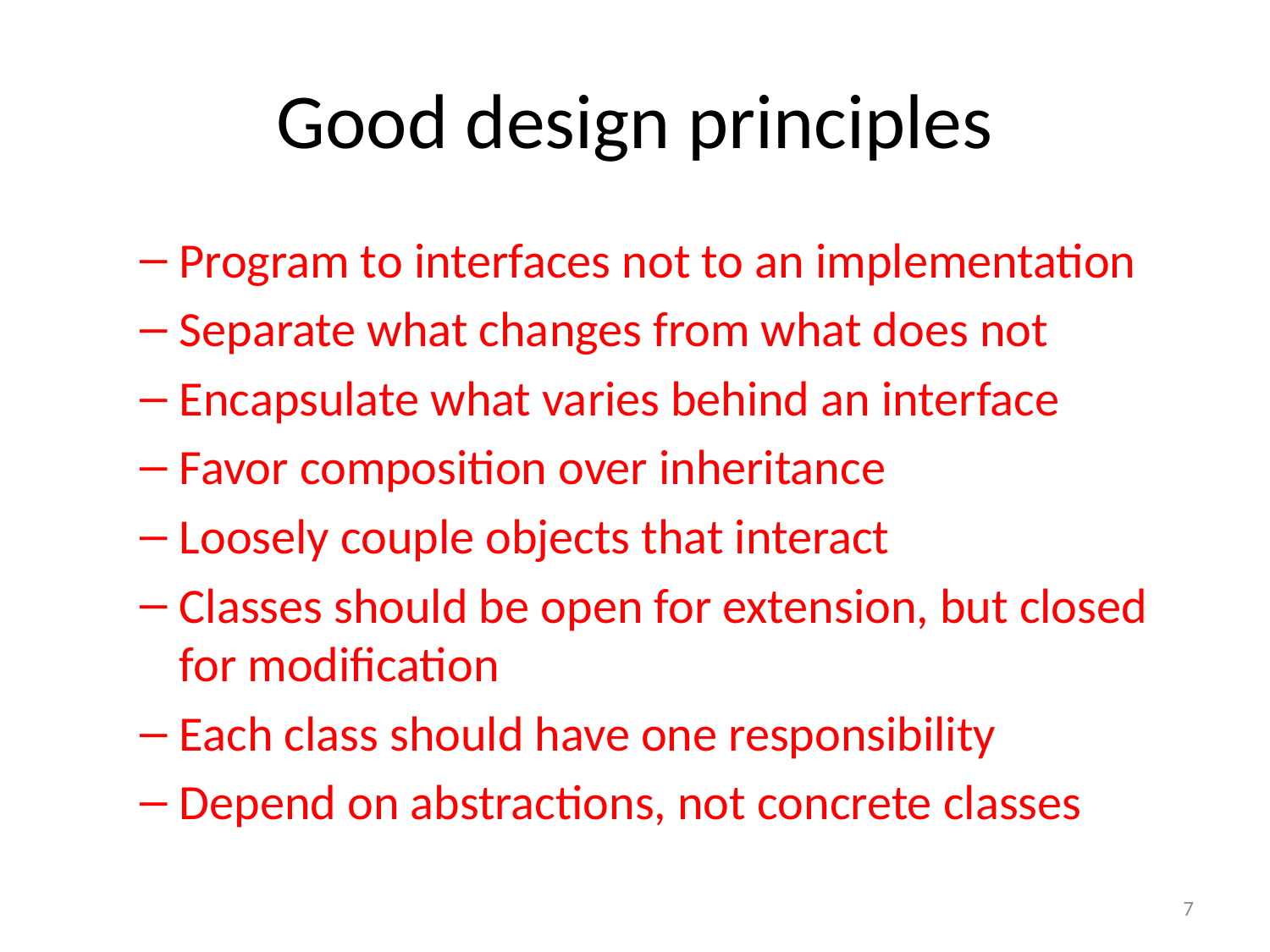

# Good design principles
Program to interfaces not to an implementation
Separate what changes from what does not
Encapsulate what varies behind an interface
Favor composition over inheritance
Loosely couple objects that interact
Classes should be open for extension, but closed for modification
Each class should have one responsibility
Depend on abstractions, not concrete classes

7